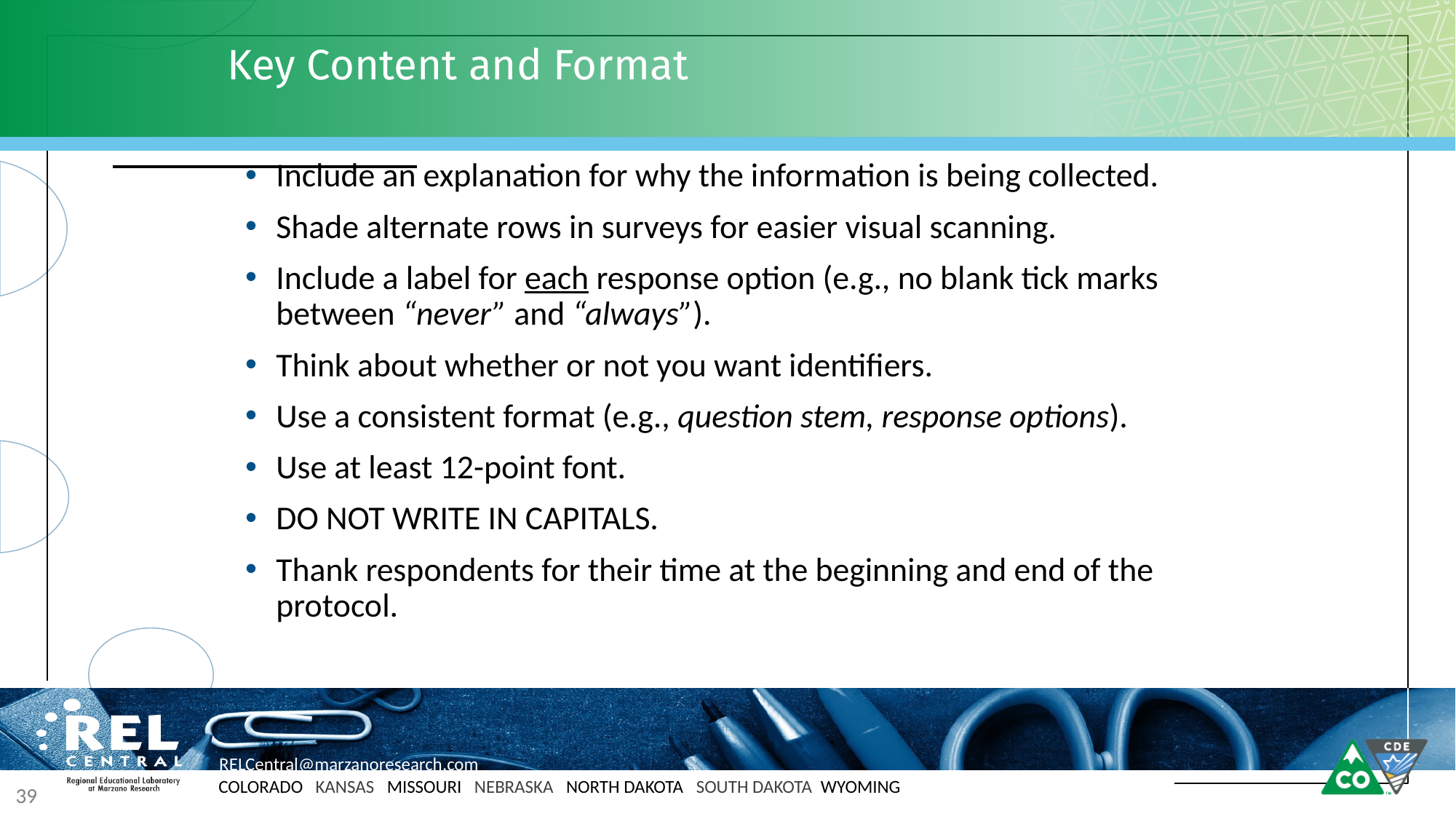

# Key Content and Format
Include an explanation for why the information is being collected.
Shade alternate rows in surveys for easier visual scanning.
Include a label for each response option (e.g., no blank tick marks between “never” and “always”).
Think about whether or not you want identifiers.
Use a consistent format (e.g., question stem, response options).
Use at least 12-point font.
DO NOT WRITE IN CAPITALS.
Thank respondents for their time at the beginning and end of the protocol.
39